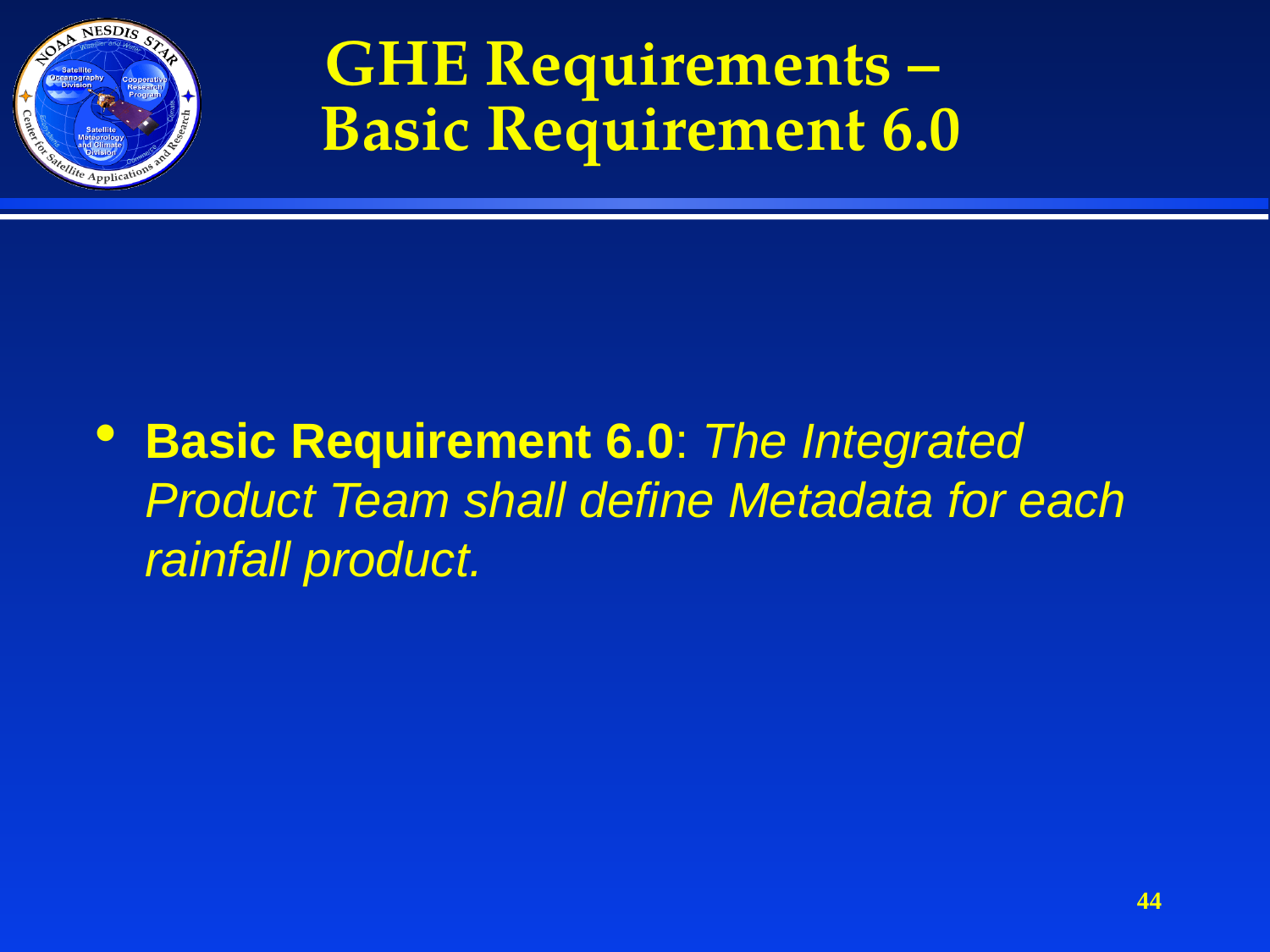

# GHE Requirements – Basic Requirement 6.0

Basic Requirement 6.0: The Integrated Product Team shall define Metadata for each rainfall product.

44